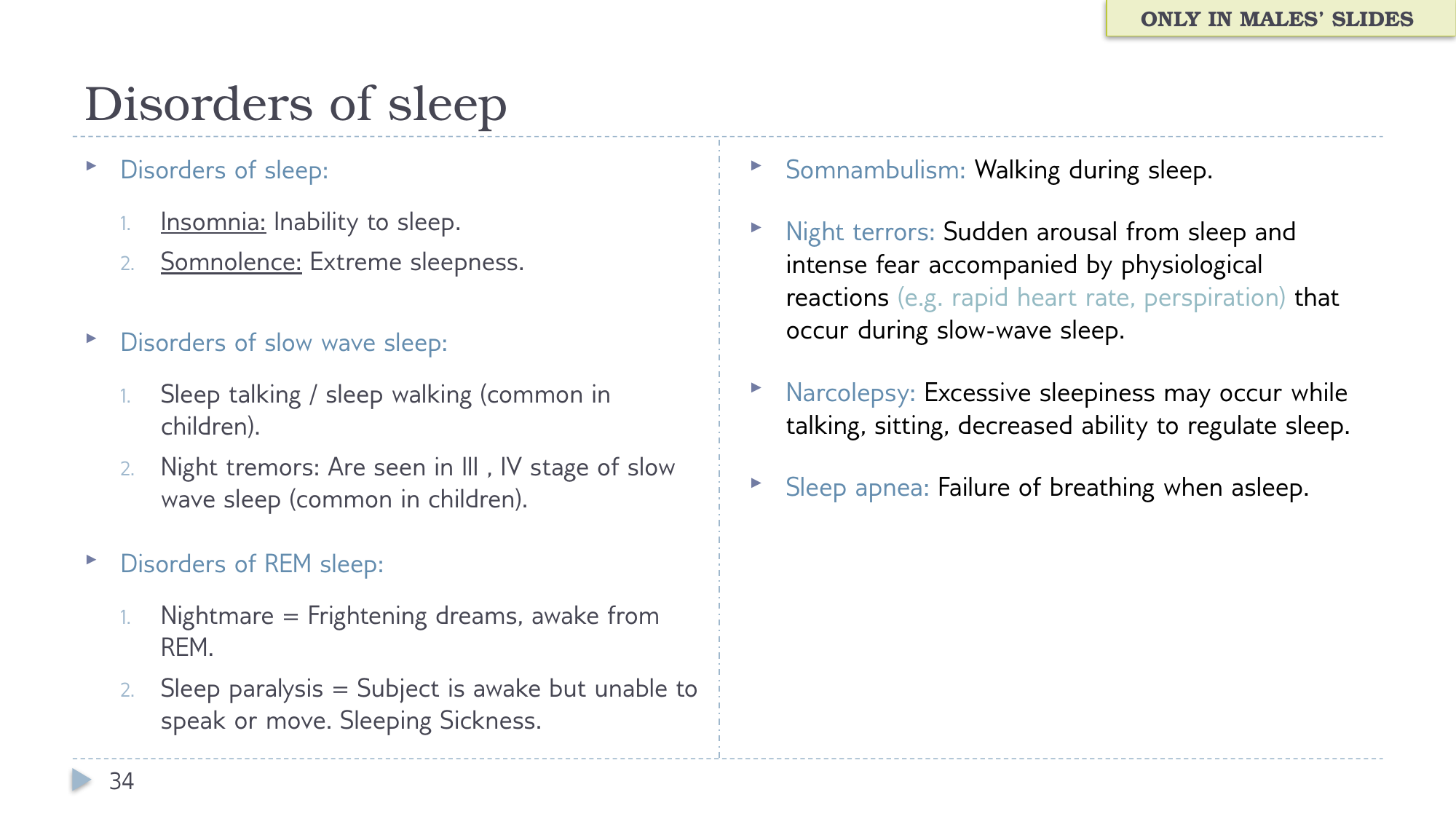

ONLY IN MALES’ SLIDES
# Disorders of sleep
Somnambulism: Walking during sleep.

Night terrors: Sudden arousal from sleep and intense fear accompanied by physiological reactions (e.g. rapid heart rate, perspiration) that occur during slow-wave sleep.

Narcolepsy: Excessive sleepiness may occur while talking, sitting, decreased ability to regulate sleep.

Sleep apnea: Failure of breathing when asleep.

Disorders of sleep:

Insomnia: Inability to sleep.
Somnolence: Extreme sleepness.

Disorders of slow wave sleep:

Sleep talking / sleep walking (common in children).
Night tremors: Are seen in III , IV stage of slow wave sleep (common in children).

Disorders of REM sleep:

Nightmare = Frightening dreams, awake from REM.
Sleep paralysis = Subject is awake but unable to speak or move. Sleeping Sickness.

34